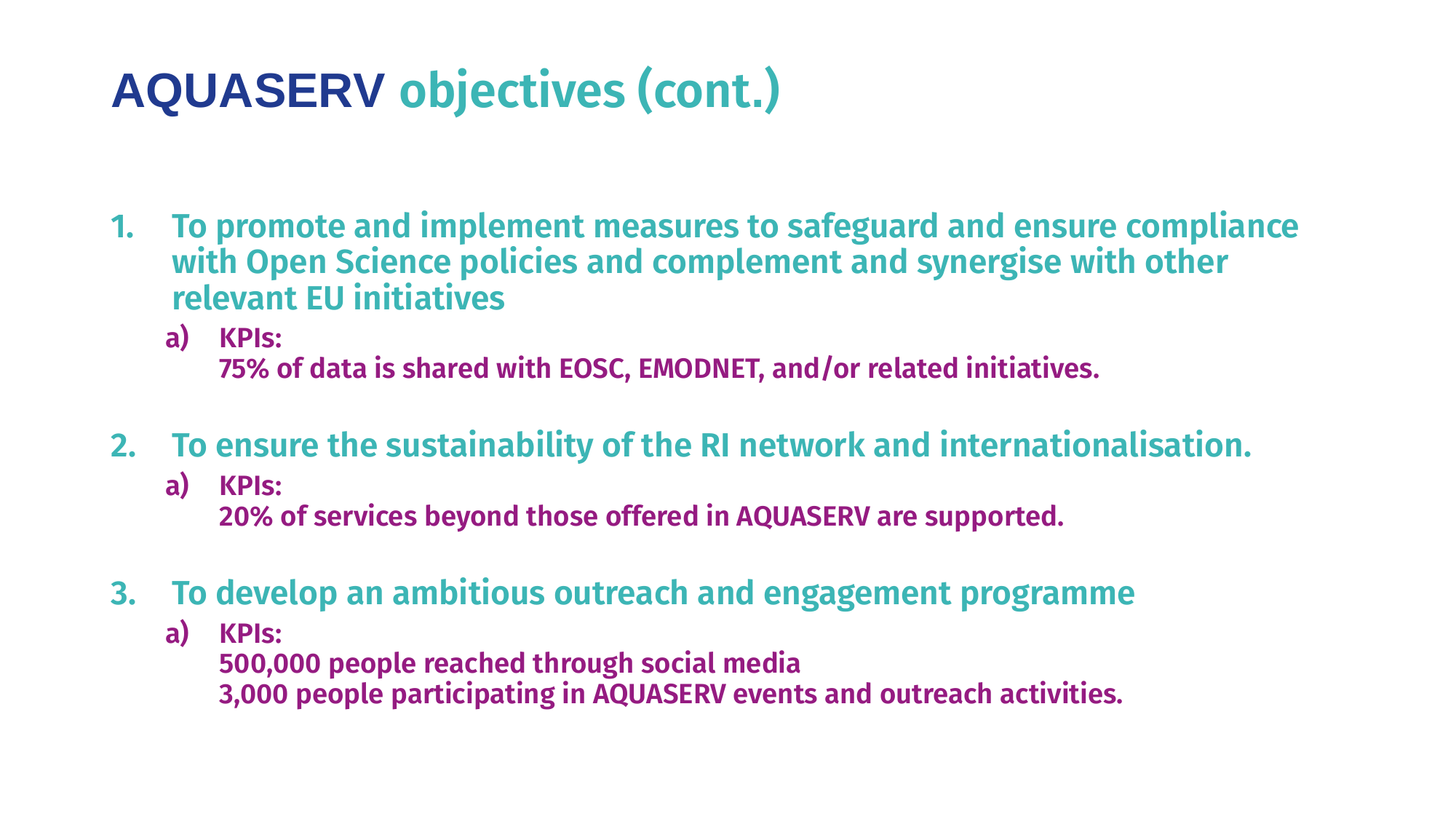

# AQUASERV objectives (cont.)
To promote and implement measures to safeguard and ensure compliance with Open Science policies and complement and synergise with other relevant EU initiatives
KPIs:
75% of data is shared with EOSC, EMODNET, and/or related initiatives.
To ensure the sustainability of the RI network and internationalisation.
KPIs:
20% of services beyond those offered in AQUASERV are supported.
To develop an ambitious outreach and engagement programme
KPIs:
500,000 people reached through social media
3,000 people participating in AQUASERV events and outreach activities.